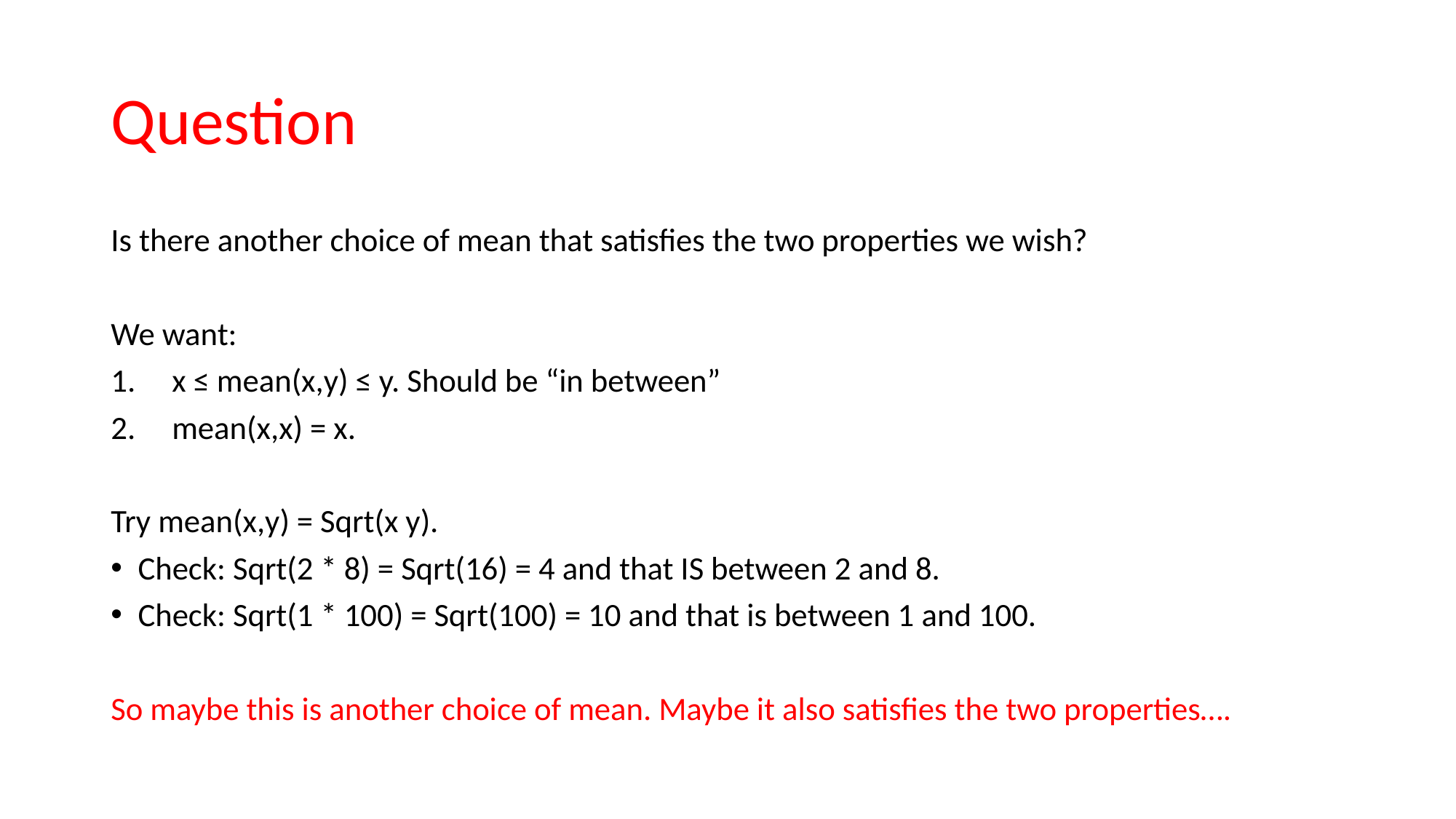

# Question
Is there another choice of mean that satisfies the two properties we wish?

We want:
x ≤ mean(x,y) ≤ y. Should be “in between”
mean(x,x) = x.

Try mean(x,y) = Sqrt(x y).
Check: Sqrt(2 * 8) = Sqrt(16) = 4 and that IS between 2 and 8.
Check: Sqrt(1 * 100) = Sqrt(100) = 10 and that is between 1 and 100.

So maybe this is another choice of mean. Maybe it also satisfies the two properties….